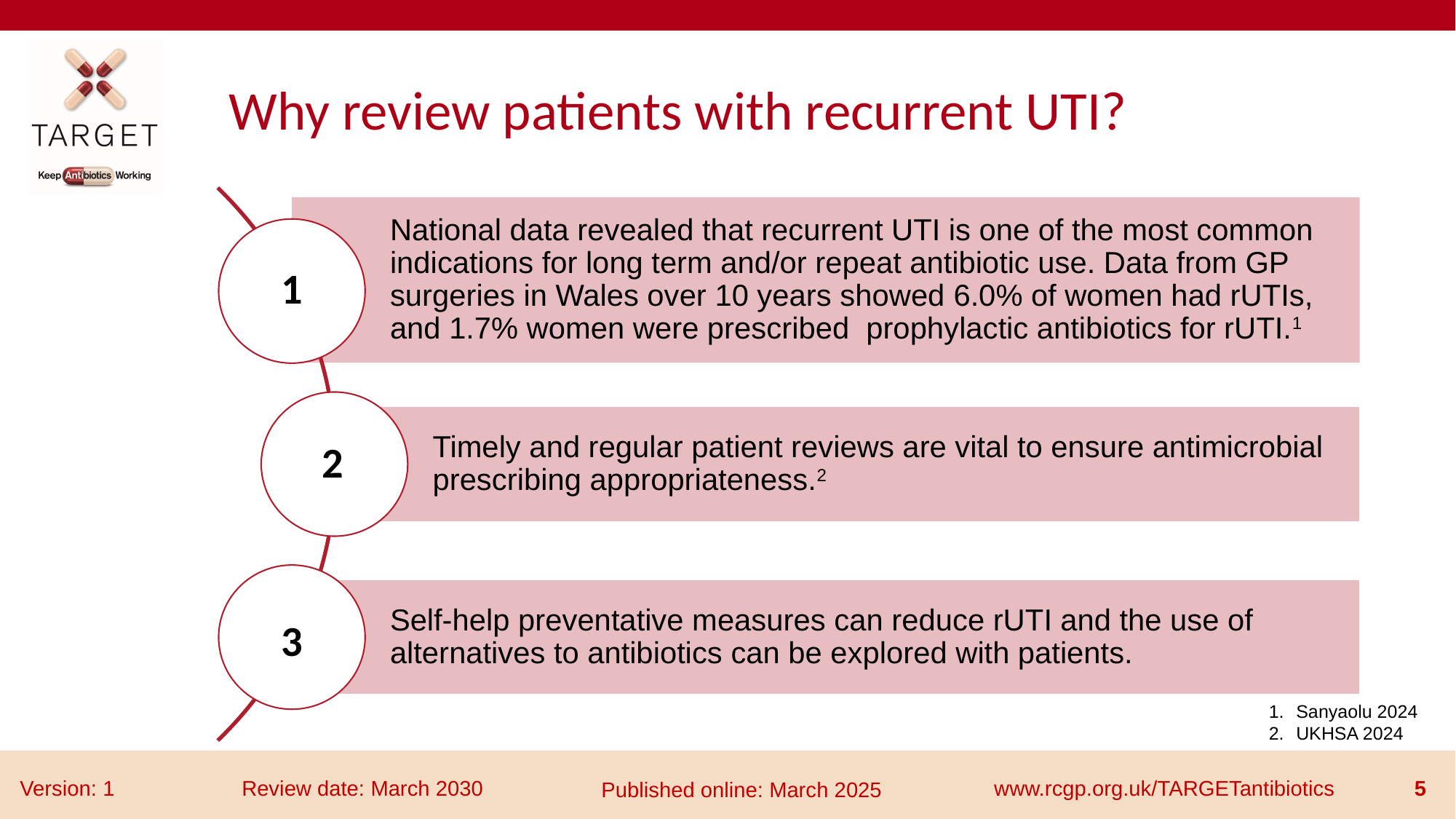

# Why review patients with recurrent UTI?

National data revealed that recurrent UTI is one of the most common indications for long term and/or repeat antibiotic use. Data from GP surgeries in Wales over 10 years showed 6.0% of women had rUTIs, and 1.7% women were prescribed  prophylactic antibiotics for rUTI.1

1

Timely and regular patient reviews are vital to ensure antimicrobial prescribing appropriateness.2
2

Self-help preventative measures can reduce rUTI and the use of alternatives to antibiotics can be explored with patients.
3
Sanyaolu 2024
UKHSA 2024